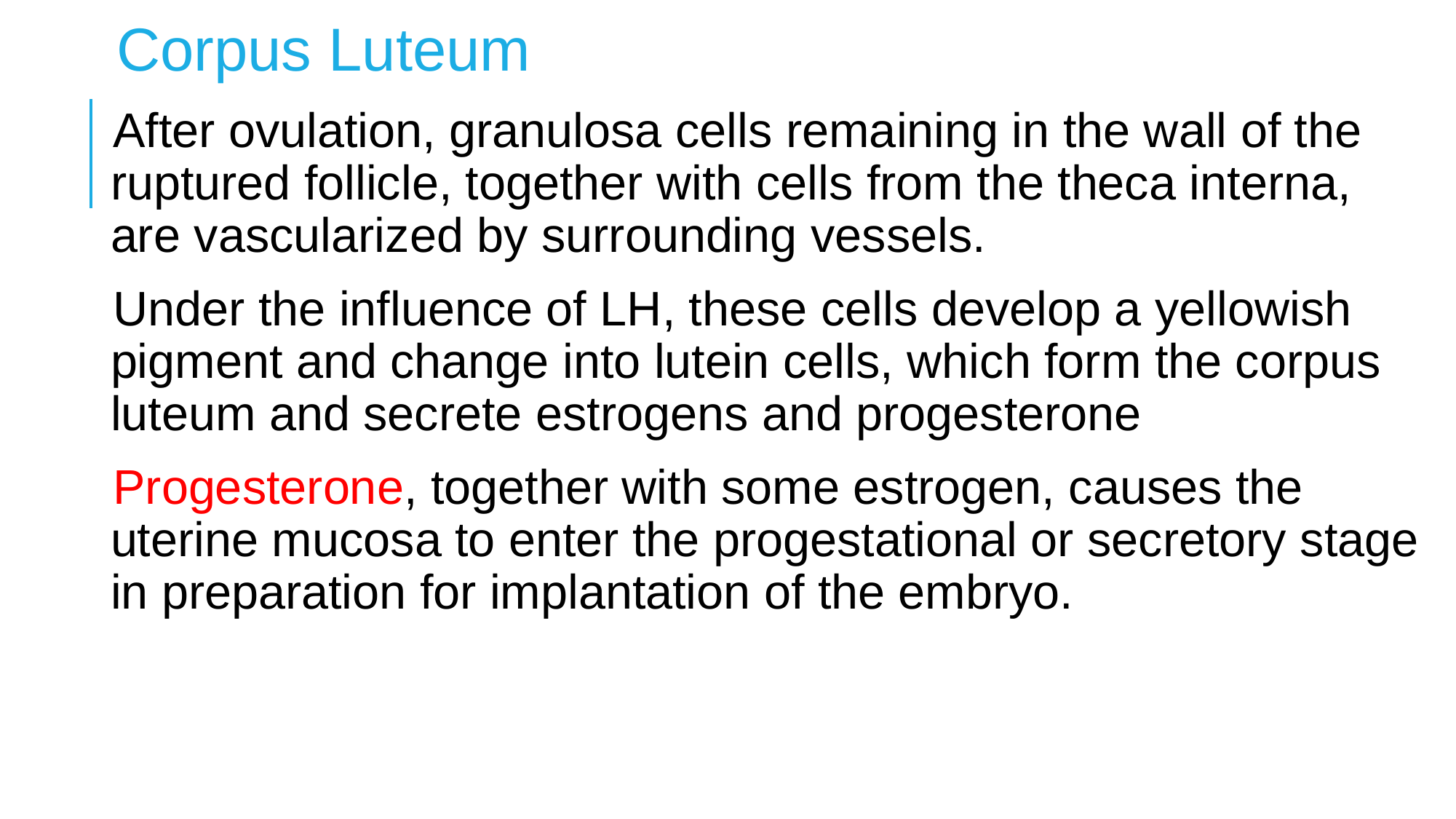

Corpus Luteum
After ovulation, granulosa cells remaining in the wall of the ruptured follicle, together with cells from the theca interna, are vascularized by surrounding vessels.
Under the influence of LH, these cells develop a yellowish pigment and change into lutein cells, which form the corpus luteum and secrete estrogens and progesterone
Progesterone, together with some estrogen, causes the uterine mucosa to enter the progestational or secretory stage in preparation for implantation of the embryo.